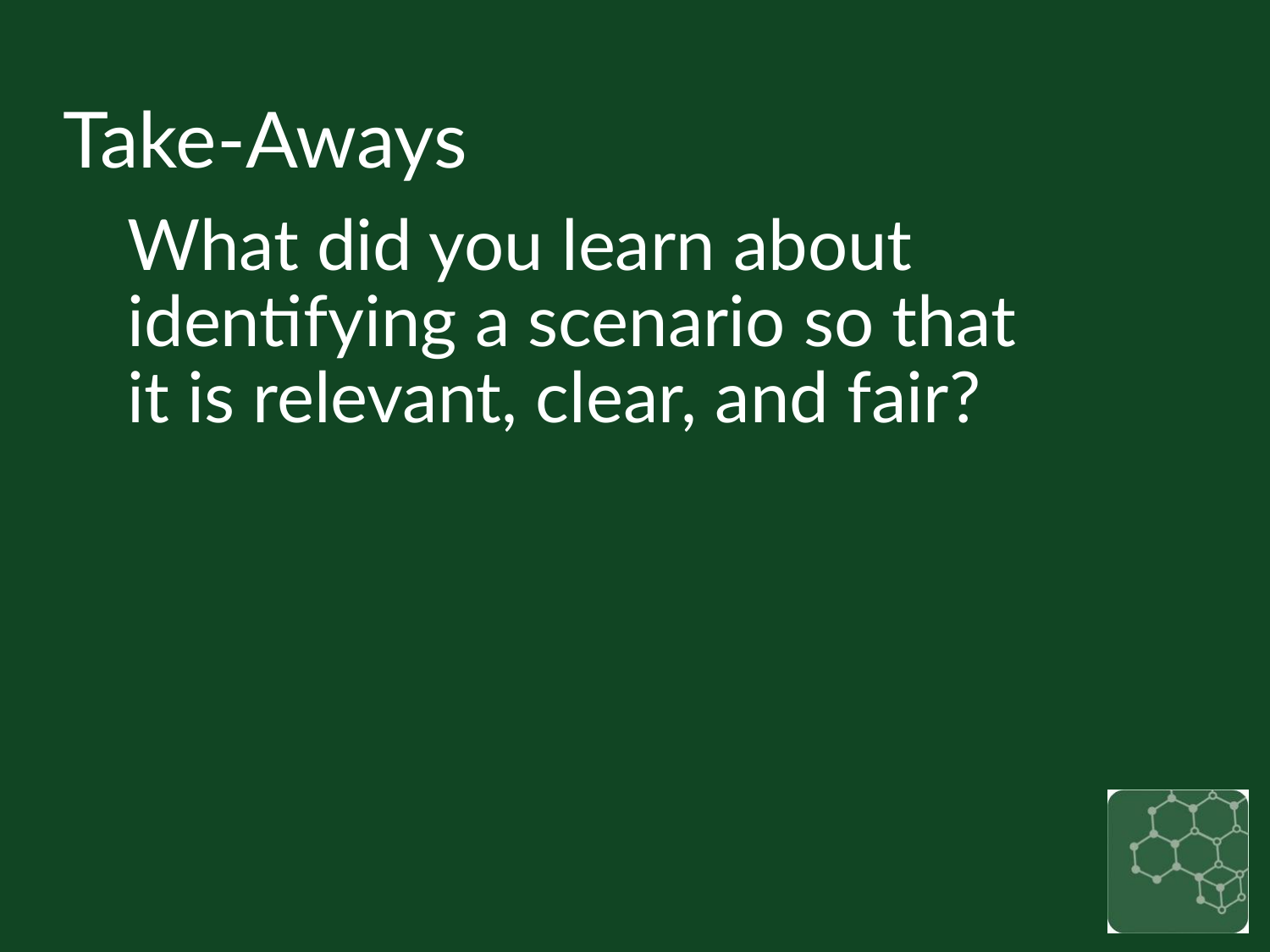

# Take-Aways
What did you learn about identifying a scenario so that it is relevant, clear, and fair?